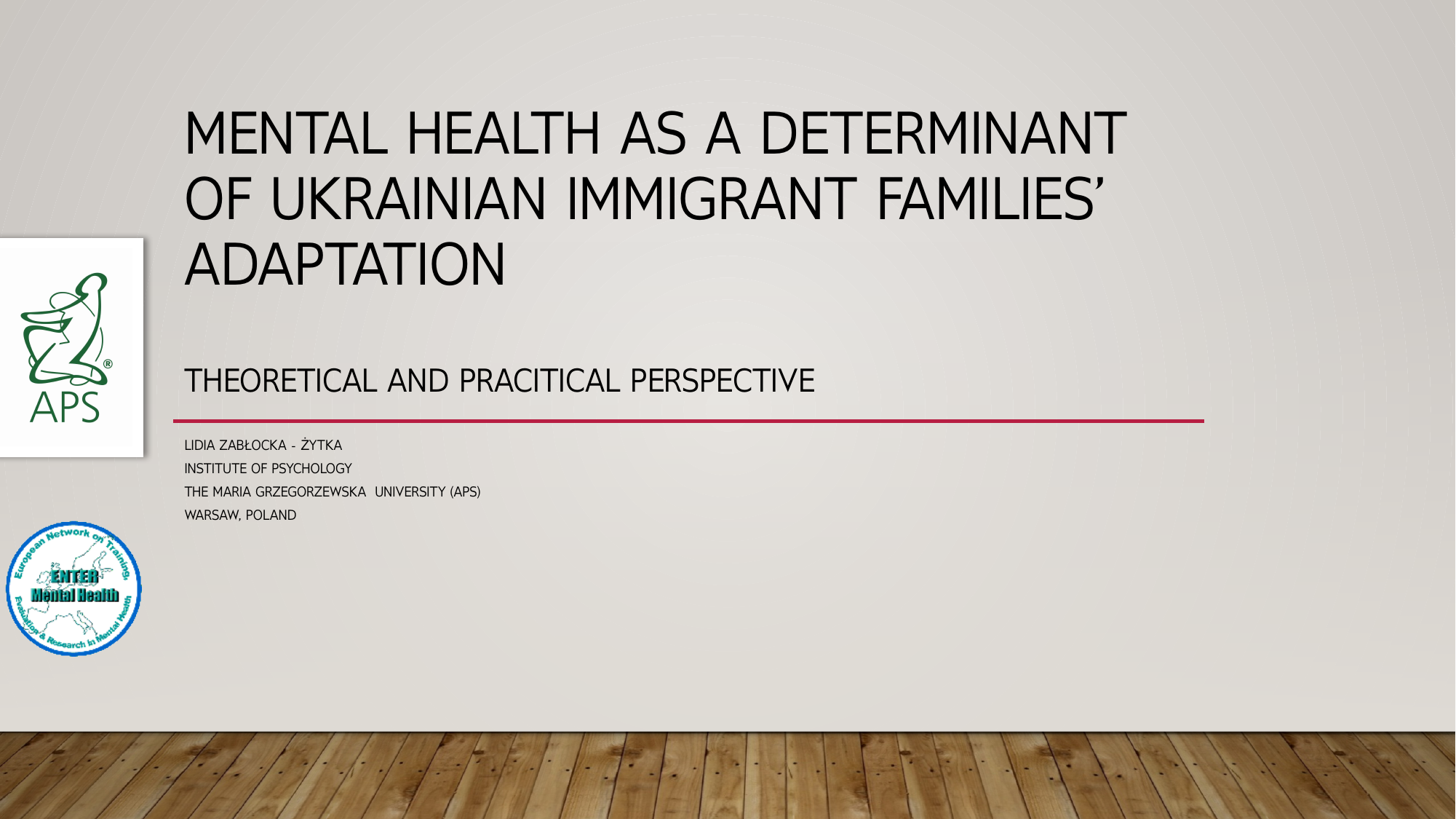

# Mental health as a determinant of Ukrainian immigrant families’ Adaptation Theoretical and pracitical perspective
Lidia Zabłocka - Żytka
Institute of Psychology
The Maria Grzegorzewska  University (APS)
Warsaw, Poland